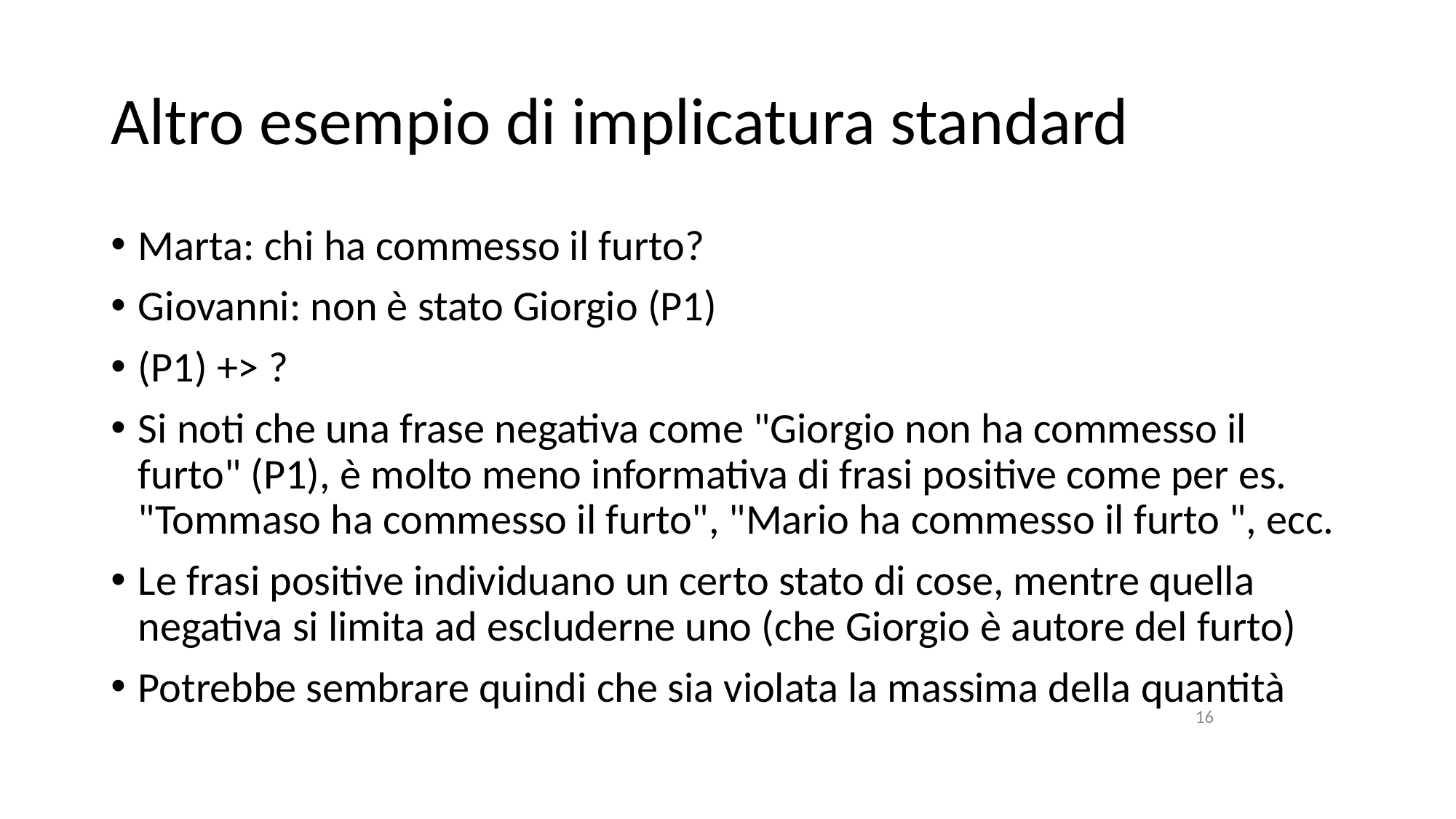

# Altro esempio di implicatura standard
Marta: chi ha commesso il furto?
Giovanni: non è stato Giorgio (P1)
(P1) +> ?
Si noti che una frase negativa come "Giorgio non ha commesso il furto" (P1), è molto meno informativa di frasi positive come per es. "Tommaso ha commesso il furto", "Mario ha commesso il furto ", ecc.
Le frasi positive individuano un certo stato di cose, mentre quella negativa si limita ad escluderne uno (che Giorgio è autore del furto)
Potrebbe sembrare quindi che sia violata la massima della quantità
16